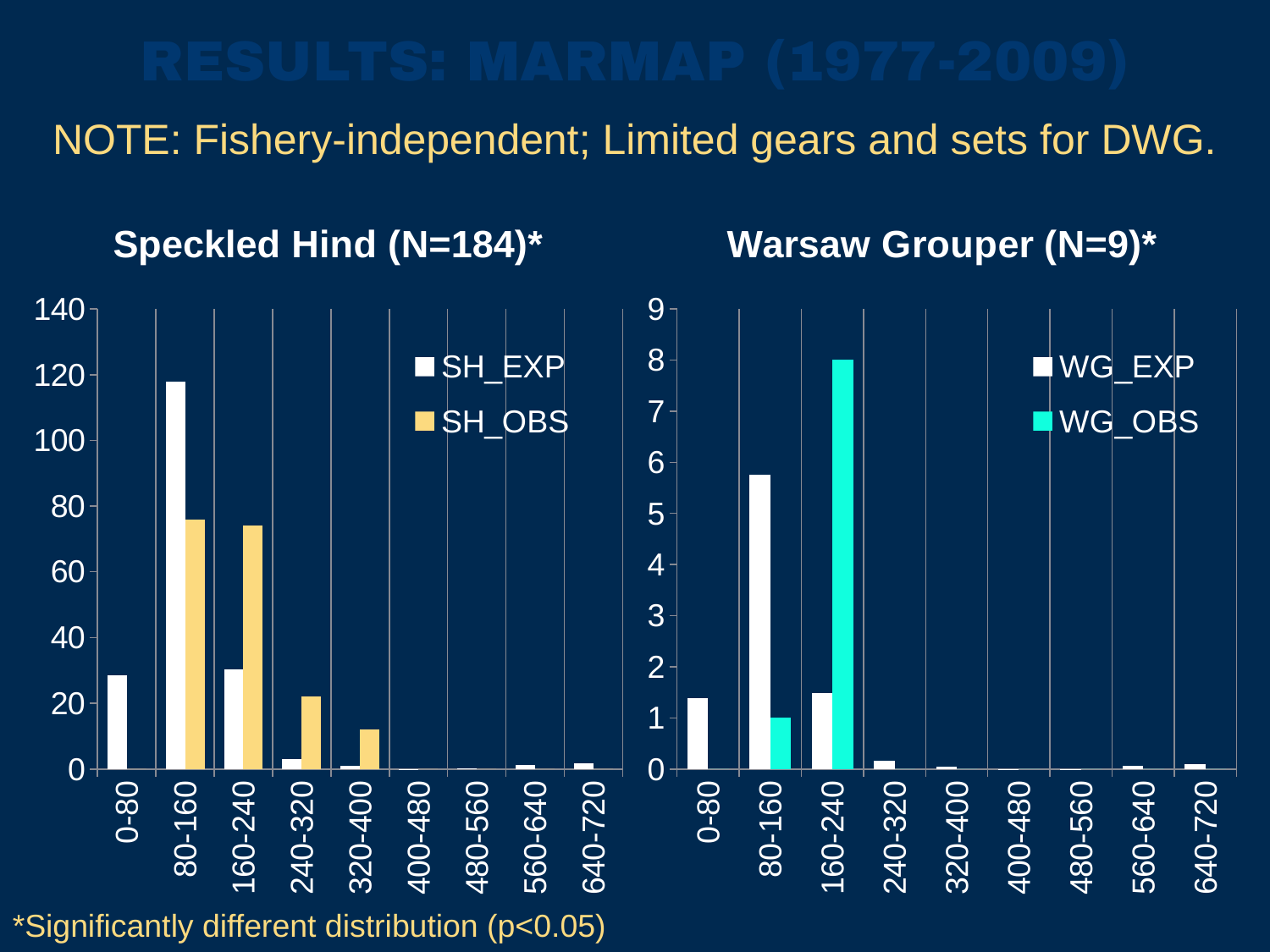

# RESULTS: MARMAP (1977-2009)
NOTE: Fishery-independent; Limited gears and sets for DWG.

### Chart: Speckled Hind (N=184)*

| Category | SH_EXP | SH_OBS |
|---|---|---|
| 0-80 | 28.488719999999894 | 0.0 |
| 80-160 | 117.75632 | 75.99936000000002 |
| 160-240 | 30.29928 | 73.99928000000003 |
| 240-320 | 3.1592799999999968 | 22.00088000000003 |
| 320-400 | 0.9788800000000006 | 12.000480000000021 |
| 400-480 | 0.022080000000000016 | 0.0 |
| 480-560 | 0.08648 | 0.0 |
| 560-640 | 1.3468799999999999 | 0.0 |
| 640-720 | 1.8620800000000026 | 0.0 |

### Chart: Warsaw Grouper (N=9)*

| Category | WG_EXP | WG_OBS |
|---|---|---|
| 0-80 | 1.39347 | 0.0 |
| 80-160 | 5.7598199999999995 | 0.99999 |
| 160-240 | 1.482029999999997 | 8.000010000000001 |
| 240-320 | 0.15453000000000036 | 0.0 |
| 320-400 | 0.047880000000000034 | 0.0 |
| 400-480 | 0.0010800000000000026 | 0.0 |
| 480-560 | 0.0042300000000000115 | 0.0 |
| 560-640 | 0.06588 | 0.0 |
| 640-720 | 0.09108000000000002 | 0.0 |
*Significantly different distribution (p<0.05)